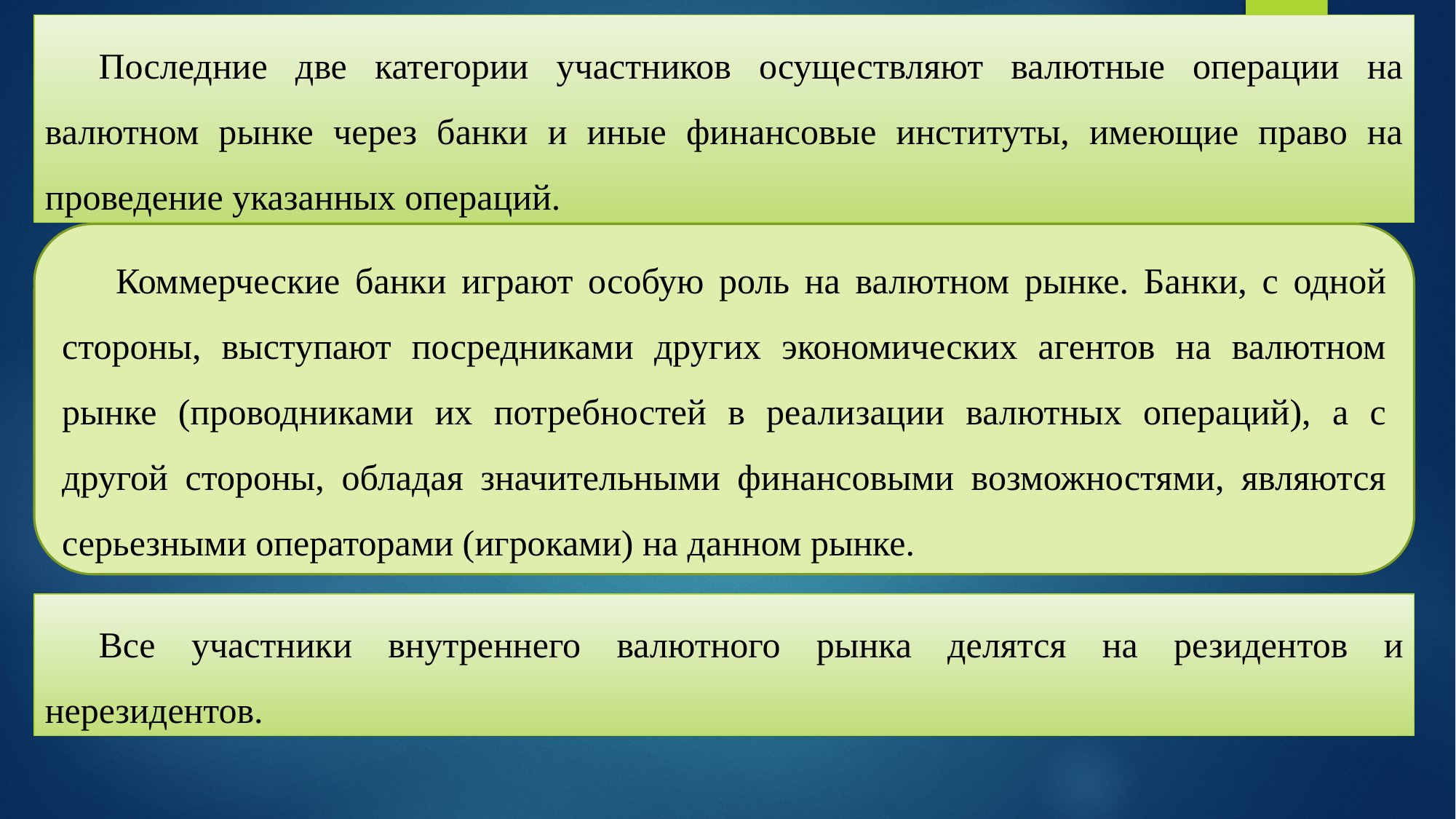

Последние две категории участников осуществляют валютные операции на валютном рынке через банки и иные финансовые институты, имеющие право на проведение указанных операций.
Коммерческие банки играют особую роль на валютном рынке. Бан­ки, с одной стороны, выступают посредниками других экономических агентов на валютном рынке (проводниками их потребностей в реали­зации валютных операций), а с другой стороны, обладая значительны­ми финансовыми возможностями, являются серьезными операторами (игроками) на данном рынке.
Все участники внутреннего валютного рынка делятся на резиден­тов и нерезидентов.